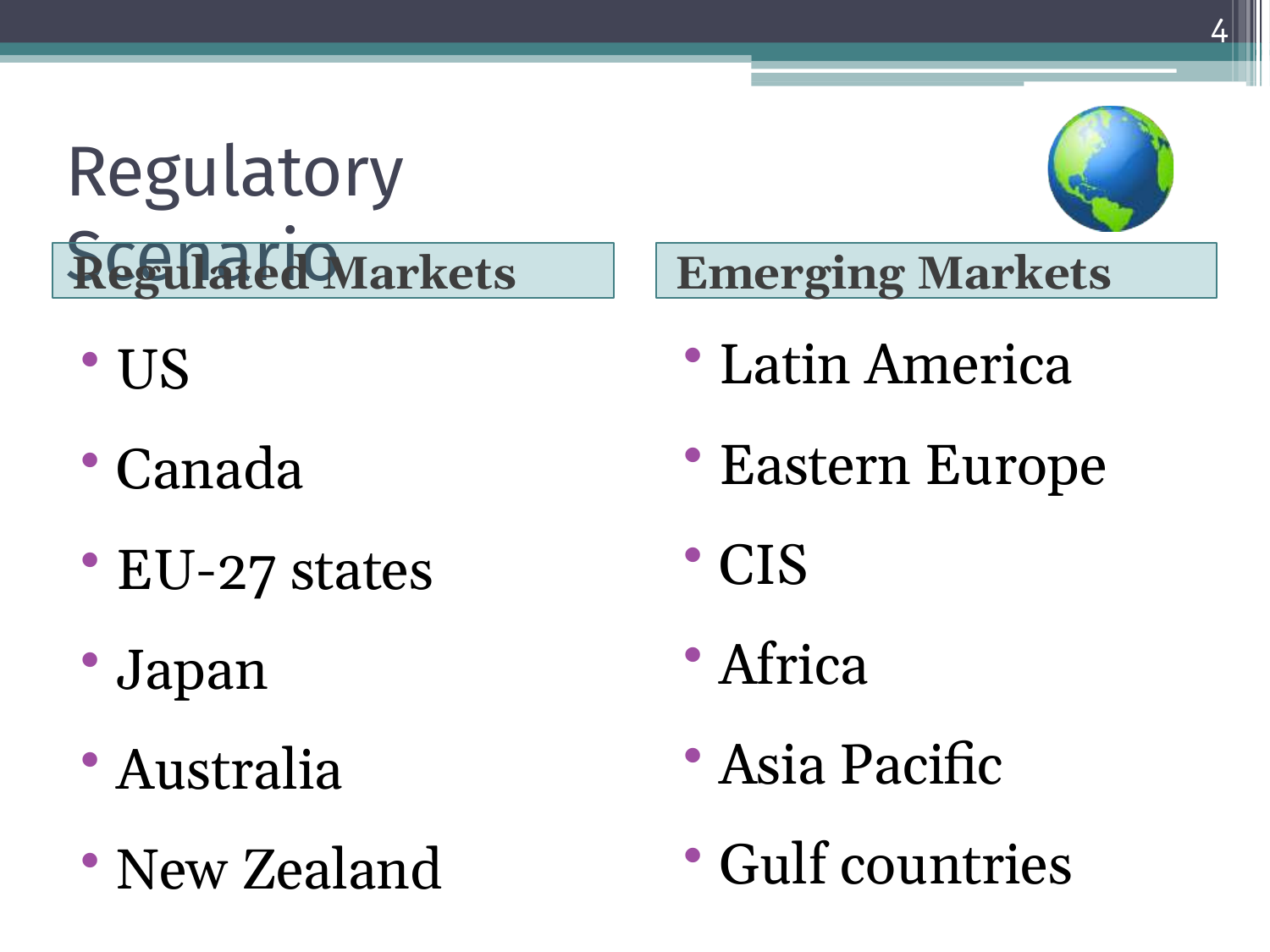

4

# Regulatory Scenario
Regulated Markets
Emerging Markets
Latin America
Eastern Europe
CIS
Africa
Asia Pacific
Gulf countries
US
Canada
EU-27 states
Japan
Australia
New Zealand